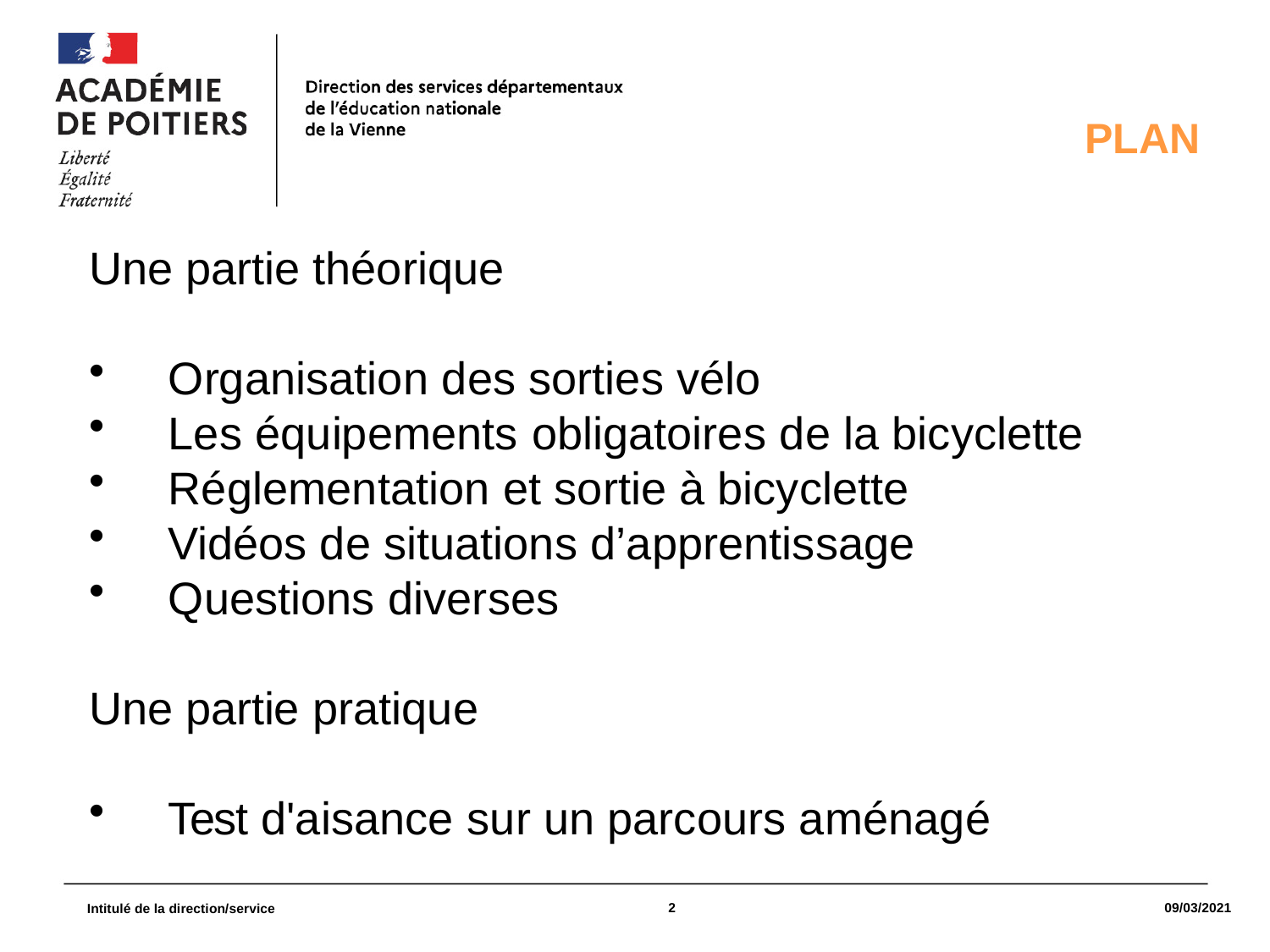

PlaN
Une partie théorique

Organisation des sorties vélo
Les équipements obligatoires de la bicyclette
Réglementation et sortie à bicyclette
Vidéos de situations d’apprentissage
Questions diverses

Une partie pratique

Test d'aisance sur un parcours aménagé
2
09/03/2021
Intitulé de la direction/service